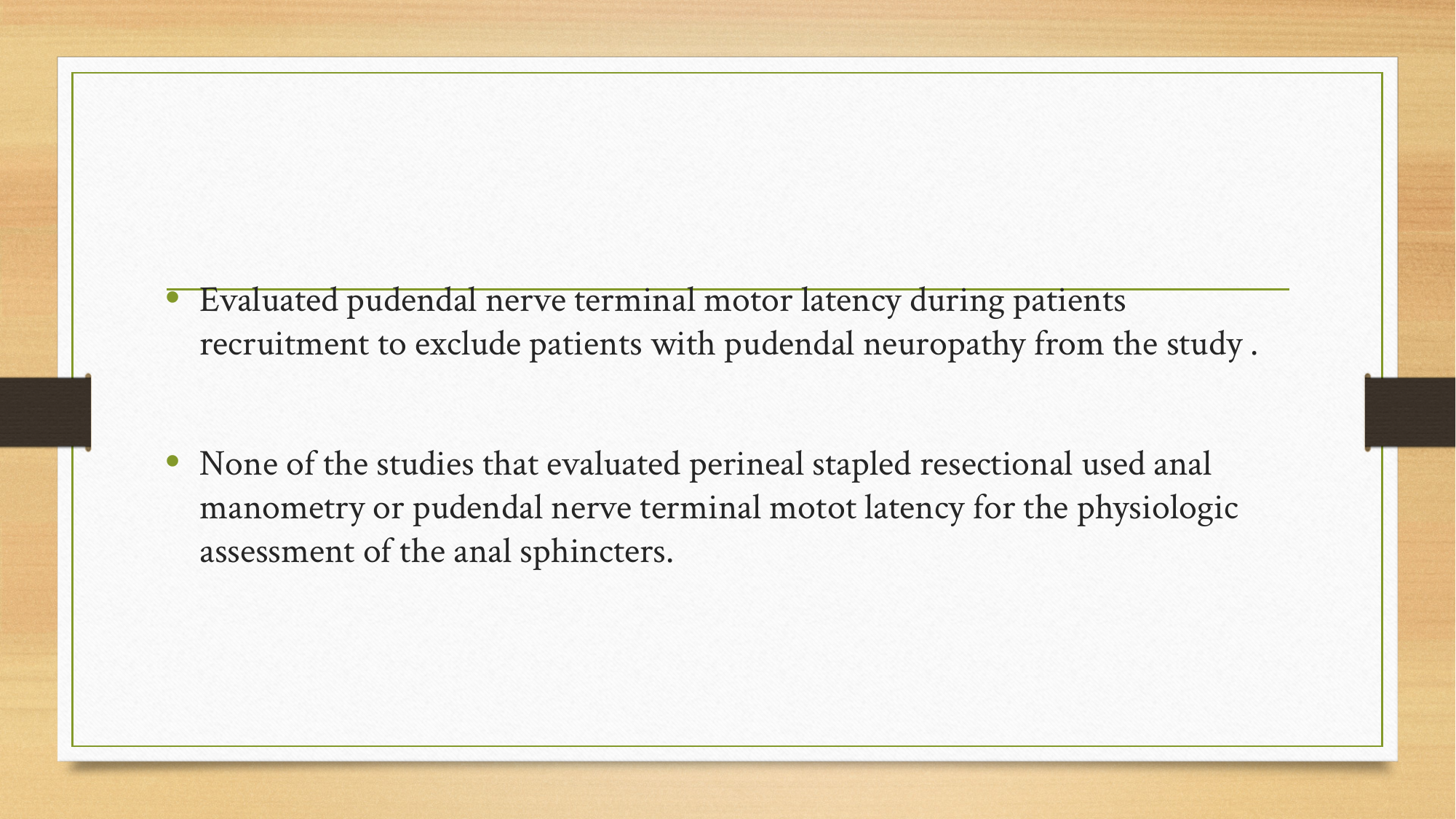

#

Evaluated pudendal nerve terminal motor latency during patients recruitment to exclude patients with pudendal neuropathy from the study .

None of the studies that evaluated perineal stapled resectional used anal manometry or pudendal nerve terminal motot latency for the physiologic assessment of the anal sphincters.